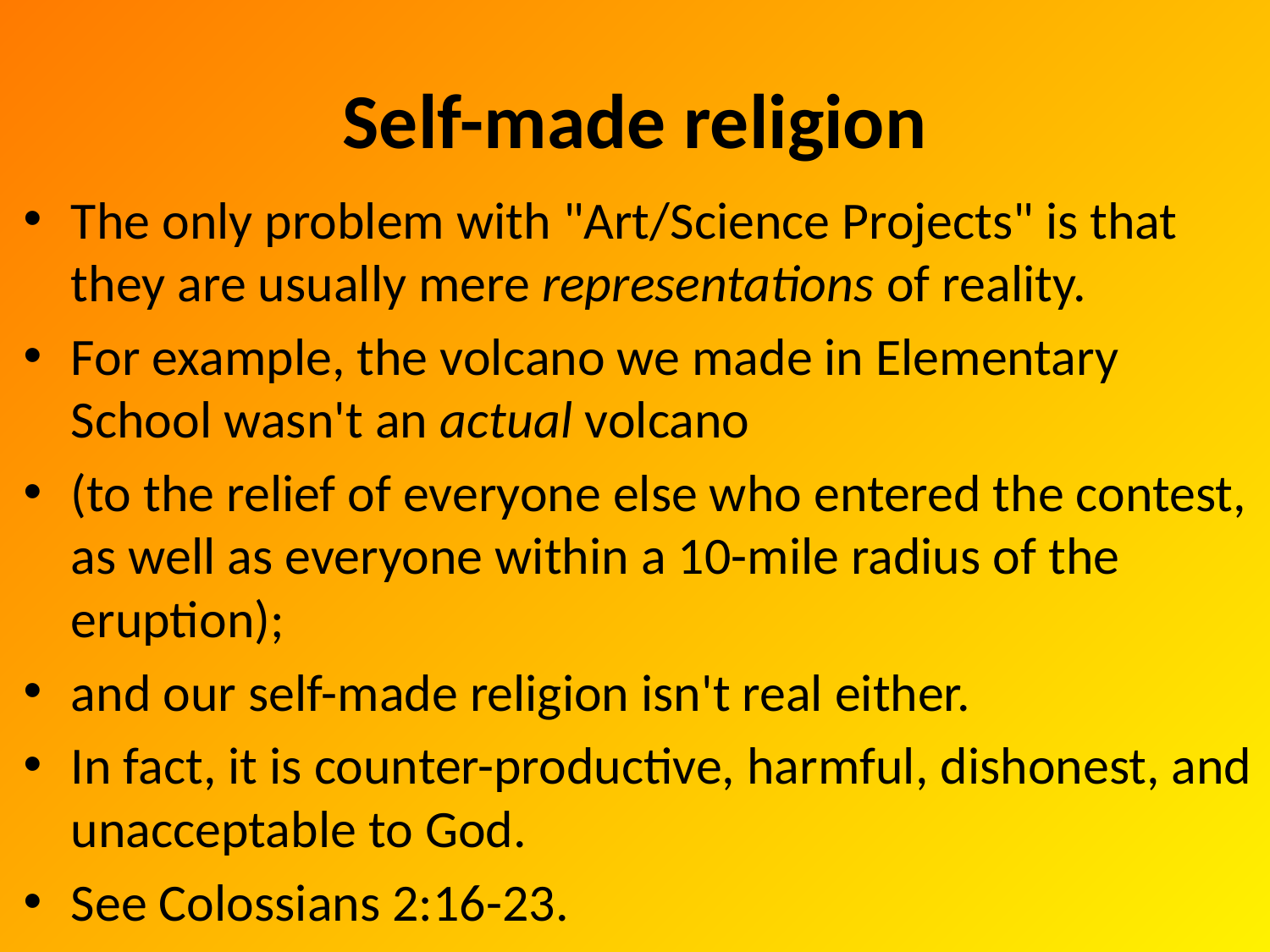

# Self-made religion
The only problem with "Art/Science Projects" is that they are usually mere representations of reality.
For example, the volcano we made in Elementary School wasn't an actual volcano
(to the relief of everyone else who entered the contest, as well as everyone within a 10-mile radius of the eruption);
and our self-made religion isn't real either.
In fact, it is counter-productive, harmful, dishonest, and unacceptable to God.
See Colossians 2:16-23.